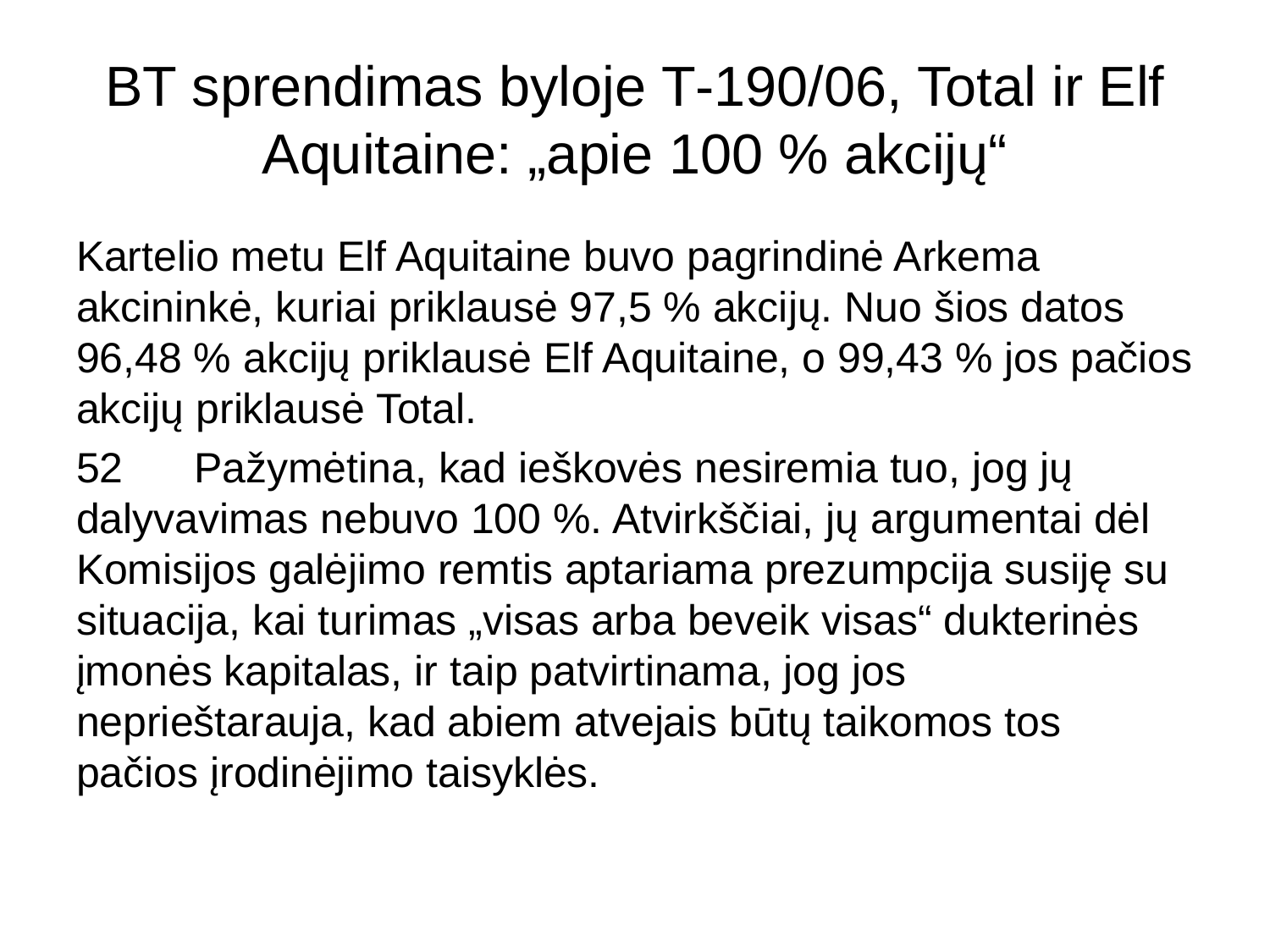

# BT sprendimas byloje T‑190/06, Total ir Elf Aquitaine: „apie 100 % akcijų“
Kartelio metu Elf Aquitaine buvo pagrindinė Arkema akcininkė, kuriai priklausė 97,5 % akcijų. Nuo šios datos 96,48 % akcijų priklausė Elf Aquitaine, o 99,43 % jos pačios akcijų priklausė Total.
52      Pažymėtina, kad ieškovės nesiremia tuo, jog jų dalyvavimas nebuvo 100 %. Atvirkščiai, jų argumentai dėl Komisijos galėjimo remtis aptariama prezumpcija susiję su situacija, kai turimas „visas arba beveik visas“ dukterinės įmonės kapitalas, ir taip patvirtinama, jog jos neprieštarauja, kad abiem atvejais būtų taikomos tos pačios įrodinėjimo taisyklės.